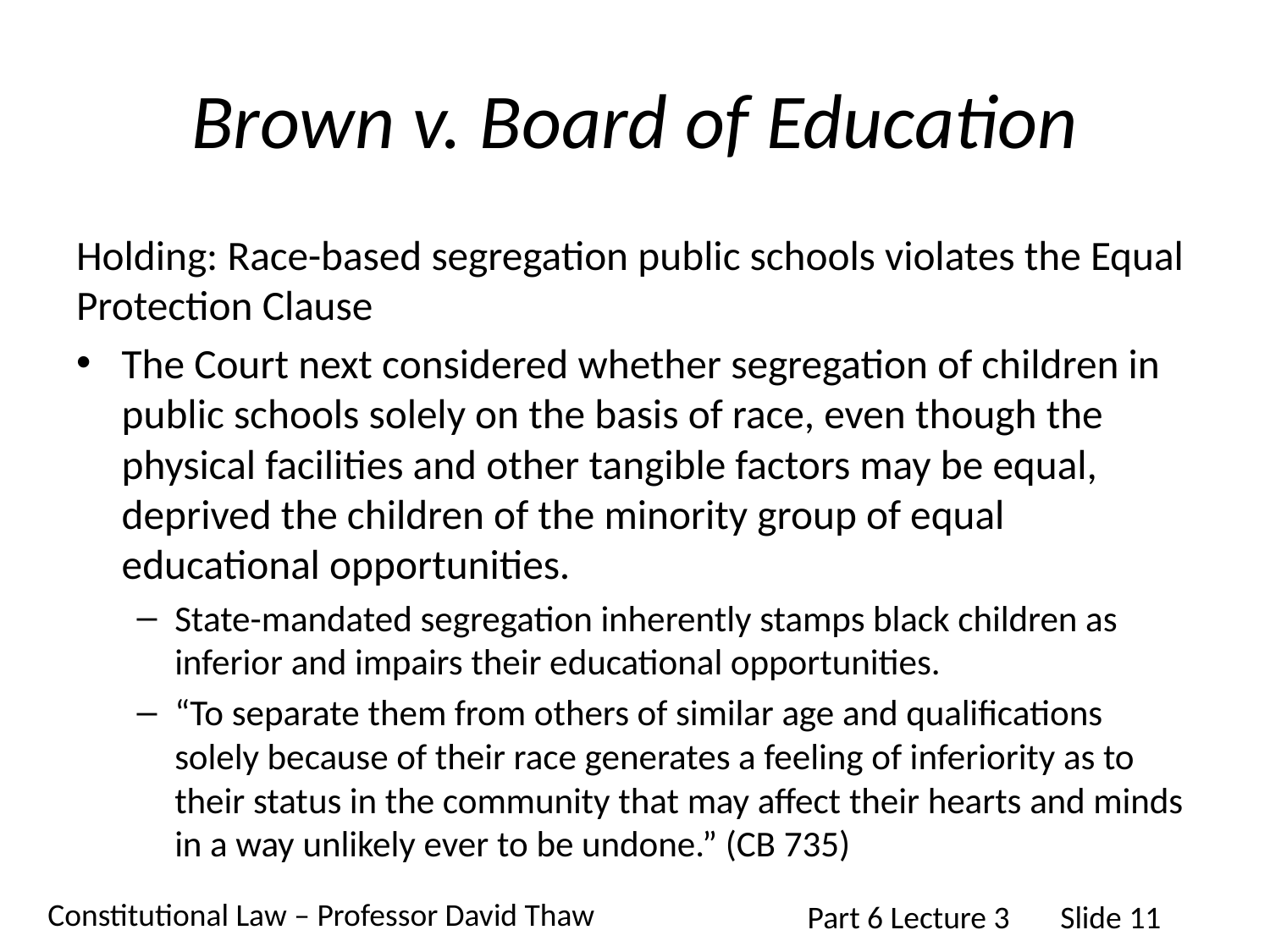

# Brown v. Board of Education
Holding: Race-based segregation public schools violates the Equal Protection Clause
The Court next considered whether segregation of children in public schools solely on the basis of race, even though the physical facilities and other tangible factors may be equal, deprived the children of the minority group of equal educational opportunities.
State-mandated segregation inherently stamps black children as inferior and impairs their educational opportunities.
“To separate them from others of similar age and qualifications solely because of their race generates a feeling of inferiority as to their status in the community that may affect their hearts and minds in a way unlikely ever to be undone.” (CB 735)